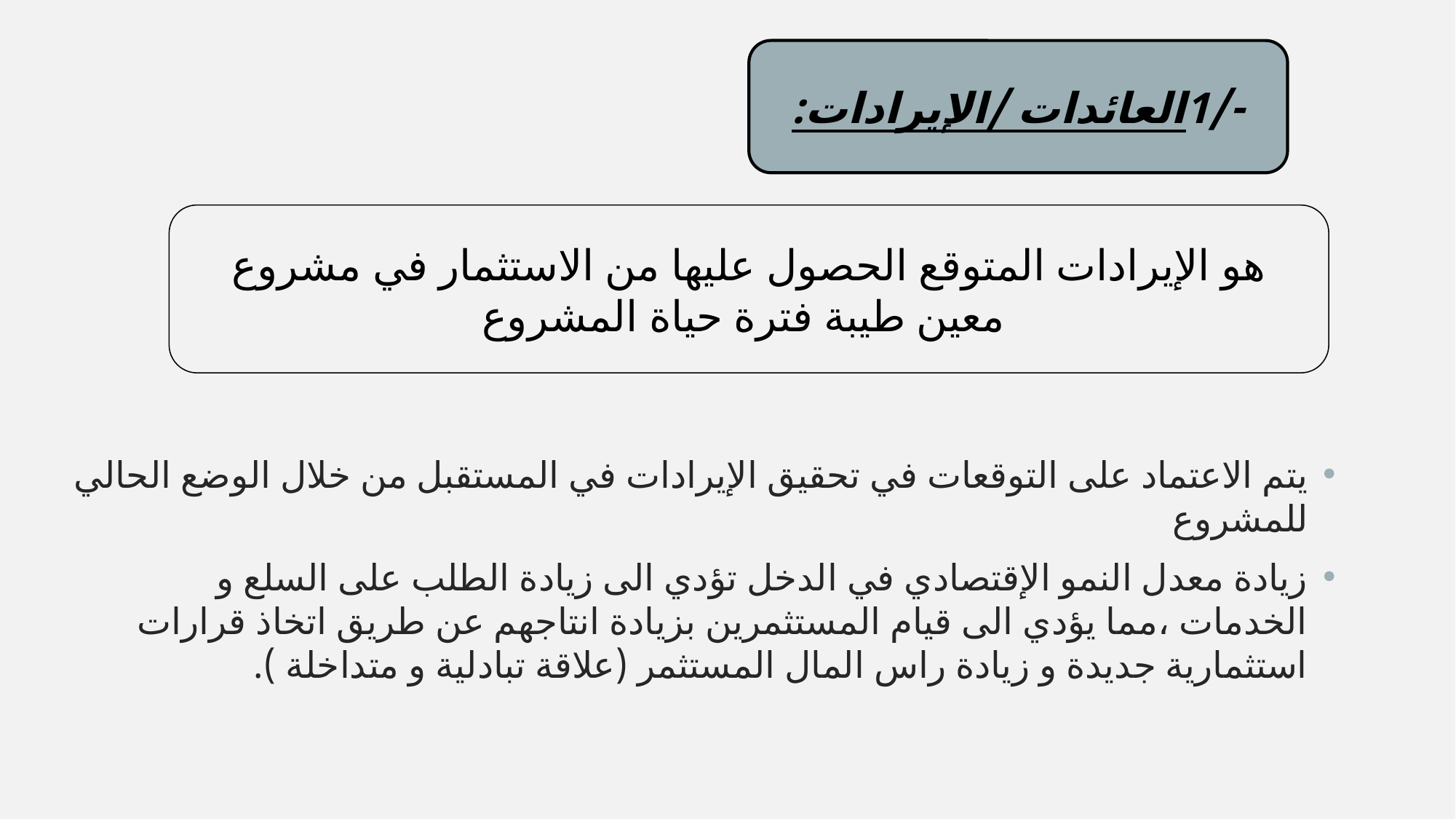

-/1العائدات /الإيرادات:
هو الإيرادات المتوقع الحصول عليها من الاستثمار في مشروع معين طيبة فترة حياة المشروع
يتم الاعتماد على التوقعات في تحقيق الإيرادات في المستقبل من خلال الوضع الحالي للمشروع
زيادة معدل النمو الإقتصادي في الدخل تؤدي الى زيادة الطلب على السلع و الخدمات ،مما يؤدي الى قيام المستثمرين بزيادة انتاجهم عن طريق اتخاذ قرارات استثمارية جديدة و زيادة راس المال المستثمر (علاقة تبادلية و متداخلة ).